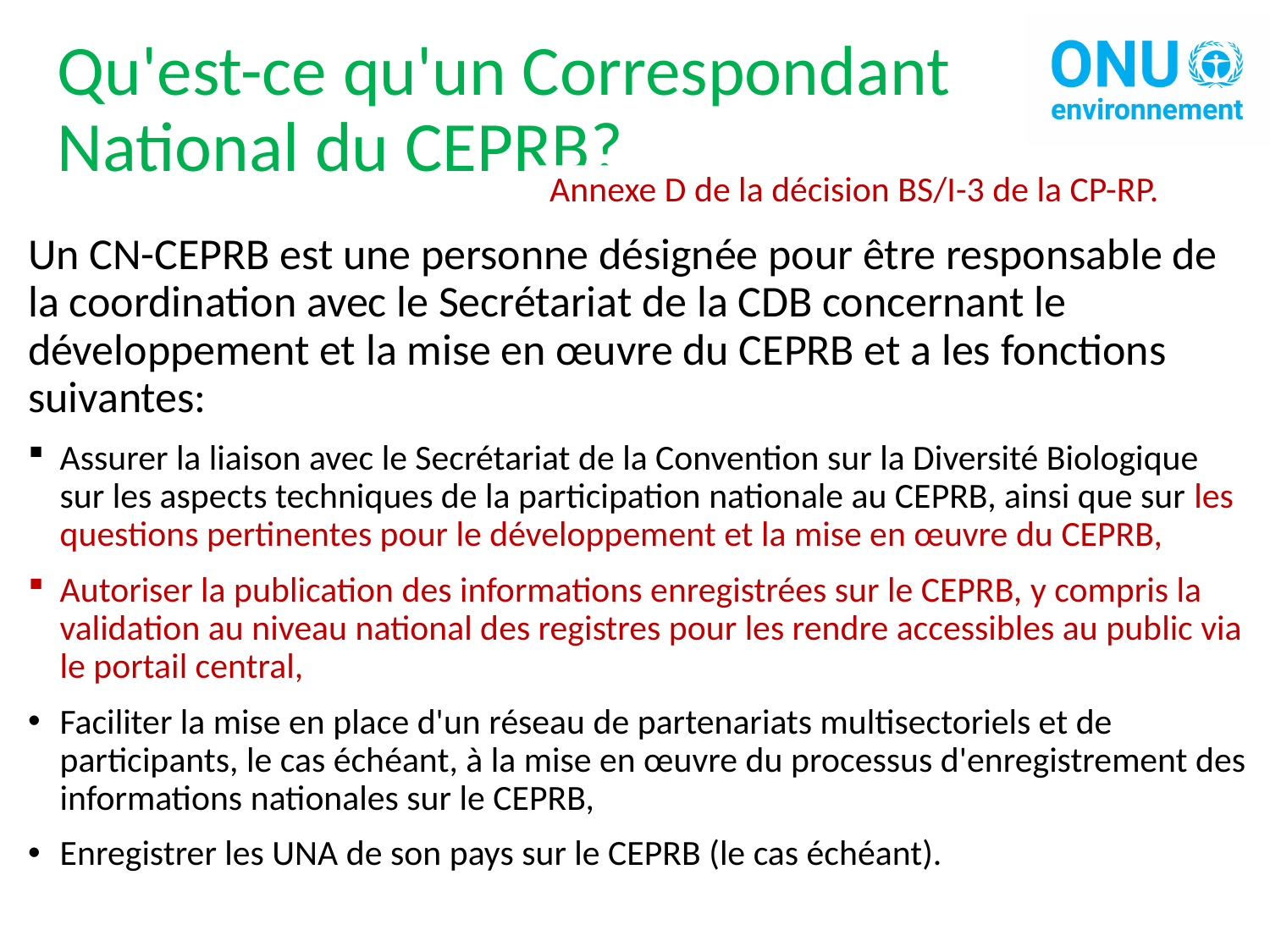

# Qu'est-ce qu'un Correspondant National du CEPRB?
Annexe D de la décision BS/I-3 de la CP-RP.
Un CN-CEPRB est une personne désignée pour être responsable de la coordination avec le Secrétariat de la CDB concernant le développement et la mise en œuvre du CEPRB et a les fonctions suivantes:
Assurer la liaison avec le Secrétariat de la Convention sur la Diversité Biologique sur les aspects techniques de la participation nationale au CEPRB, ainsi que sur les questions pertinentes pour le développement et la mise en œuvre du CEPRB,
Autoriser la publication des informations enregistrées sur le CEPRB, y compris la validation au niveau national des registres pour les rendre accessibles au public via le portail central,
Faciliter la mise en place d'un réseau de partenariats multisectoriels et de participants, le cas échéant, à la mise en œuvre du processus d'enregistrement des informations nationales sur le CEPRB,
Enregistrer les UNA de son pays sur le CEPRB (le cas échéant).